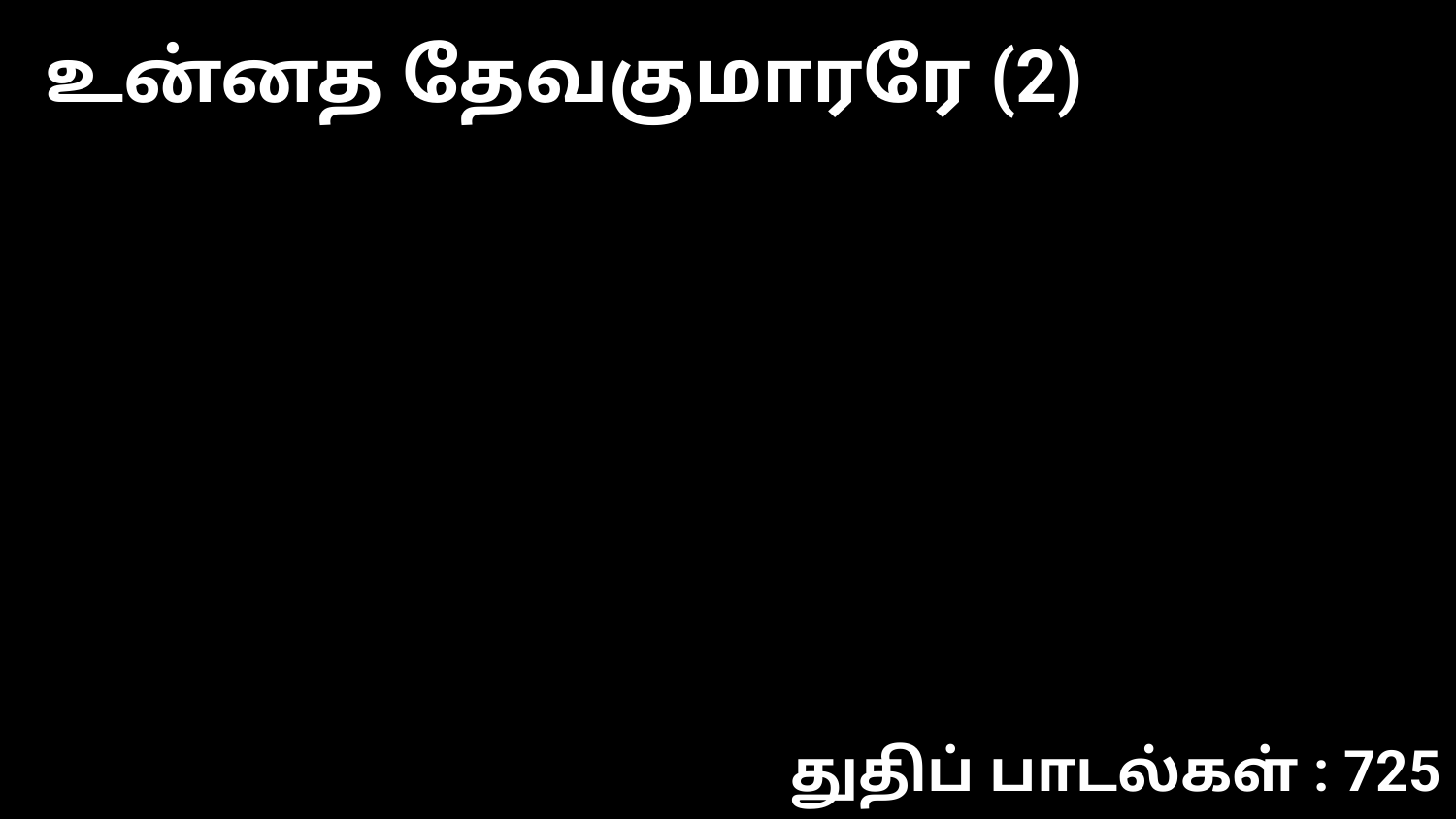

உன்னத தேவகுமாரரே (2)
துதிப் பாடல்கள் : 725